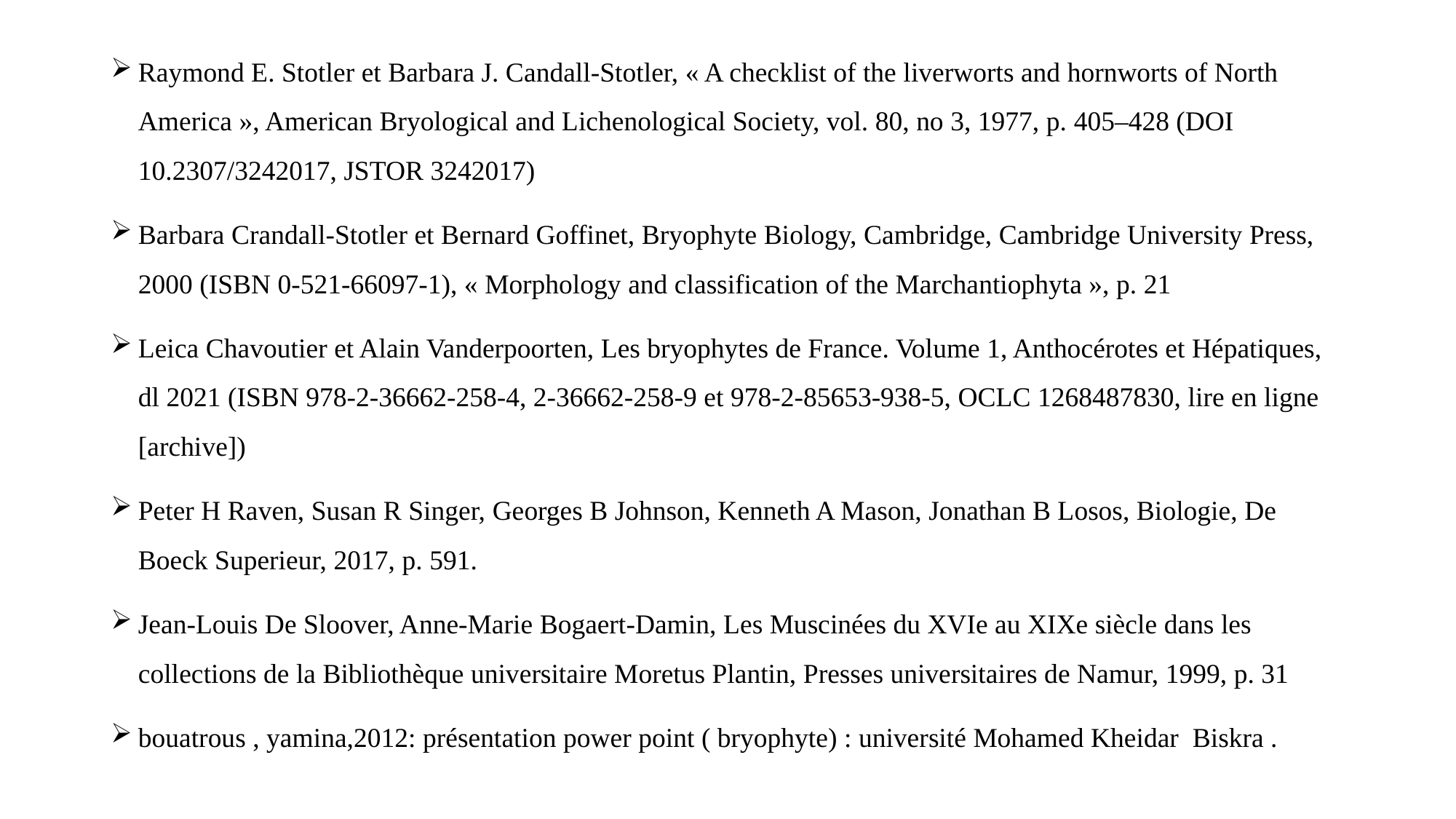

Raymond E. Stotler et Barbara J. Candall-Stotler, « A checklist of the liverworts and hornworts of North America », American Bryological and Lichenological Society, vol. 80, no 3,‎ 1977, p. 405–428 (DOI 10.2307/3242017, JSTOR 3242017)
Barbara Crandall-Stotler et Bernard Goffinet, Bryophyte Biology, Cambridge, Cambridge University Press, 2000 (ISBN 0-521-66097-1), « Morphology and classification of the Marchantiophyta », p. 21
Leica Chavoutier et Alain Vanderpoorten, Les bryophytes de France. Volume 1, Anthocérotes et Hépatiques, dl 2021 (ISBN 978-2-36662-258-4, 2-36662-258-9 et 978-2-85653-938-5, OCLC 1268487830, lire en ligne [archive])
Peter H Raven, Susan R Singer, Georges B Johnson, Kenneth A Mason, Jonathan B Losos, Biologie, De Boeck Superieur, 2017, p. 591.
Jean-Louis De Sloover, Anne-Marie Bogaert-Damin, Les Muscinées du XVIe au XIXe siècle dans les collections de la Bibliothèque universitaire Moretus Plantin, Presses universitaires de Namur, 1999, p. 31
bouatrous , yamina,2012: présentation power point ( bryophyte) : université Mohamed Kheidar  Biskra .